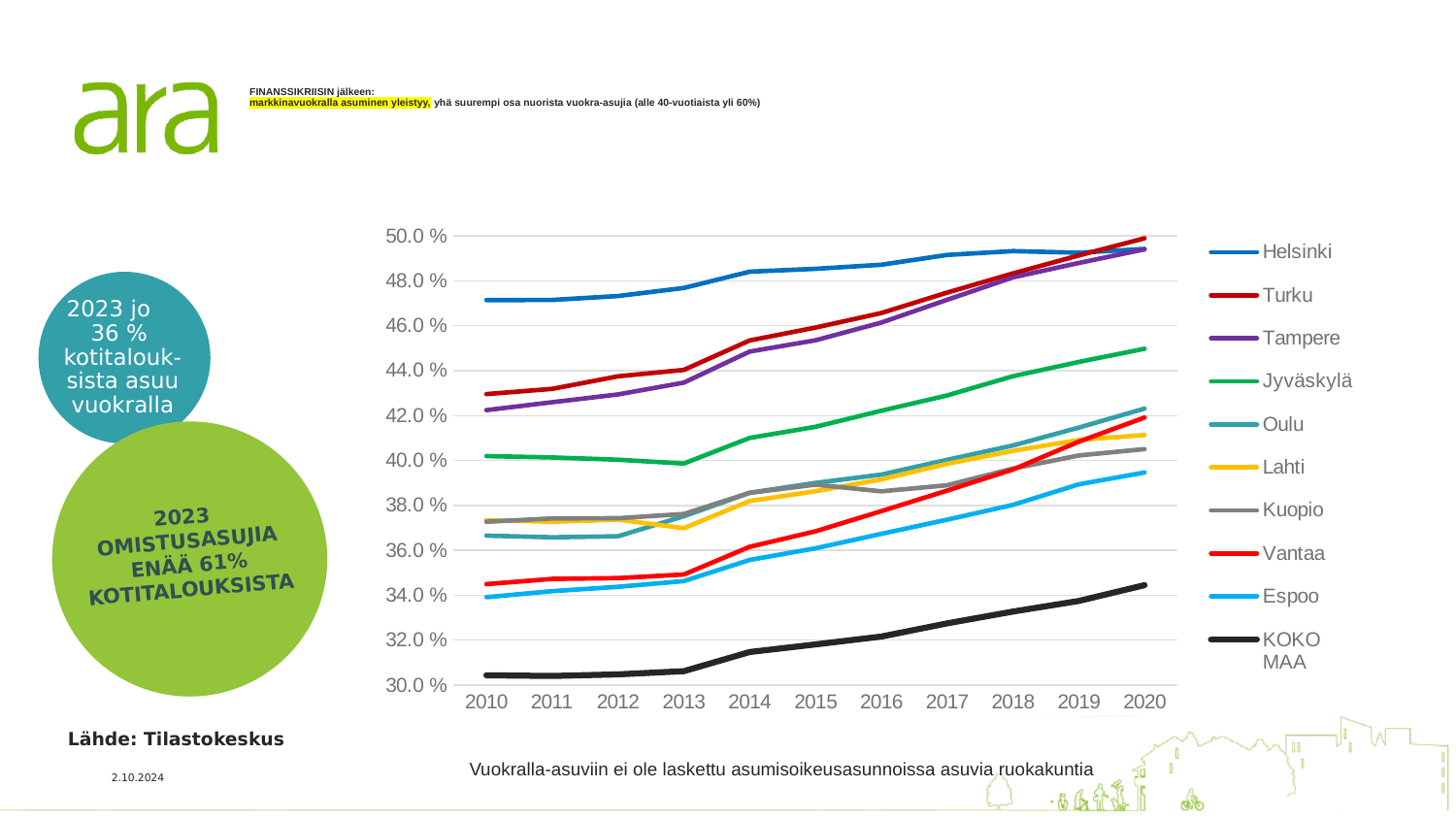

# FINANSSIKRIISIN jälkeen: markkinavuokralla asuminen yleistyy, yhä suurempi osa nuorista vuokra-asujia (alle 40-vuotiaista yli 60%)

### Chart

| Category | Helsinki | Turku | Tampere | Jyväskylä | Oulu | Lahti | Kuopio | Vantaa | Espoo | KOKO MAA |
|---|---|---|---|---|---|---|---|---|---|---|
| 2010 | 0.4714193603568632 | 0.42957398749803016 | 0.4224151058321913 | 0.4019636781680623 | 0.3665113374882925 | 0.37337401099637924 | 0.3726738677278757 | 0.3448964367210813 | 0.33908796901207455 | 0.30431338205113756 |
| 2011 | 0.47150378928573755 | 0.4318844200183196 | 0.42594427244582045 | 0.40133316950297965 | 0.3657541562972306 | 0.37267721382109764 | 0.3741580833380237 | 0.3472424389454957 | 0.3417773330907768 | 0.3039926950300227 |
| 2012 | 0.47323152649216205 | 0.43747046617221047 | 0.4294271514517395 | 0.4003392448772509 | 0.36623043938297045 | 0.37365387781985837 | 0.374260683128789 | 0.3475821022425337 | 0.3436984750853364 | 0.3047091981838769 |
| 2013 | 0.4768278326209538 | 0.4403472702845744 | 0.4346709938869428 | 0.398631449705028 | 0.37515594563242793 | 0.369827529674077 | 0.37613994211551416 | 0.34920019287616094 | 0.3462606555936374 | 0.3061390291554935 |
| 2014 | 0.48408515987116035 | 0.4534688850300852 | 0.4485086129507614 | 0.41003992311104537 | 0.38558929379565976 | 0.38190750410749436 | 0.38556161239420456 | 0.36151706020457763 | 0.35568775291391413 | 0.314653637815248 |
| 2015 | 0.48536783443949705 | 0.4592074126586323 | 0.45354215898235206 | 0.4150031305056859 | 0.38997728864644576 | 0.38629097367996124 | 0.38922315105691924 | 0.36842797188653487 | 0.36085468047417907 | 0.31806157066345675 |
| 2016 | 0.4871618319249721 | 0.4656620382706181 | 0.46143400325909834 | 0.42213050370603106 | 0.3936865628002172 | 0.3915364208776808 | 0.38624276289215026 | 0.37739956071664255 | 0.3672965831131266 | 0.321566967031899 |
| 2017 | 0.49154964902261183 | 0.47477396109508685 | 0.47156424760557947 | 0.42895314838908244 | 0.40028164960322354 | 0.3985275996082025 | 0.38893238493445054 | 0.3865713188711845 | 0.3735904320234318 | 0.3274320103489564 |
| 2018 | 0.49324749821674263 | 0.4833134967864794 | 0.4815691128886939 | 0.4375377353312476 | 0.40666874729434505 | 0.4042676435593963 | 0.3963869616441943 | 0.39594192107222637 | 0.380214664219717 | 0.33268539371110467 |
| 2019 | 0.49253647884256563 | 0.4913120285642181 | 0.4879612305616048 | 0.4438776879916239 | 0.41464517397287204 | 0.40914239607739694 | 0.402237604636188 | 0.40838632036498185 | 0.3893447670659236 | 0.3374129870357861 |
| 2020 | 0.49422147997378935 | 0.49897053146313214 | 0.49403443113772455 | 0.4497674723259317 | 0.4231105811303336 | 0.41133620623552686 | 0.4050650932502333 | 0.41913168356713776 | 0.3946324088646581 | 0.34443930792115746 |
2023 jo     36 %  kotitalouk- sista asuu vuokralla
2023  Omistusasujia Enää 61% kotitalouksista
Lähde: Tilastokeskus
Vuokralla-asuviin ei ole laskettu asumisoikeusasunnoissa asuvia ruokakuntia
2.10.2024